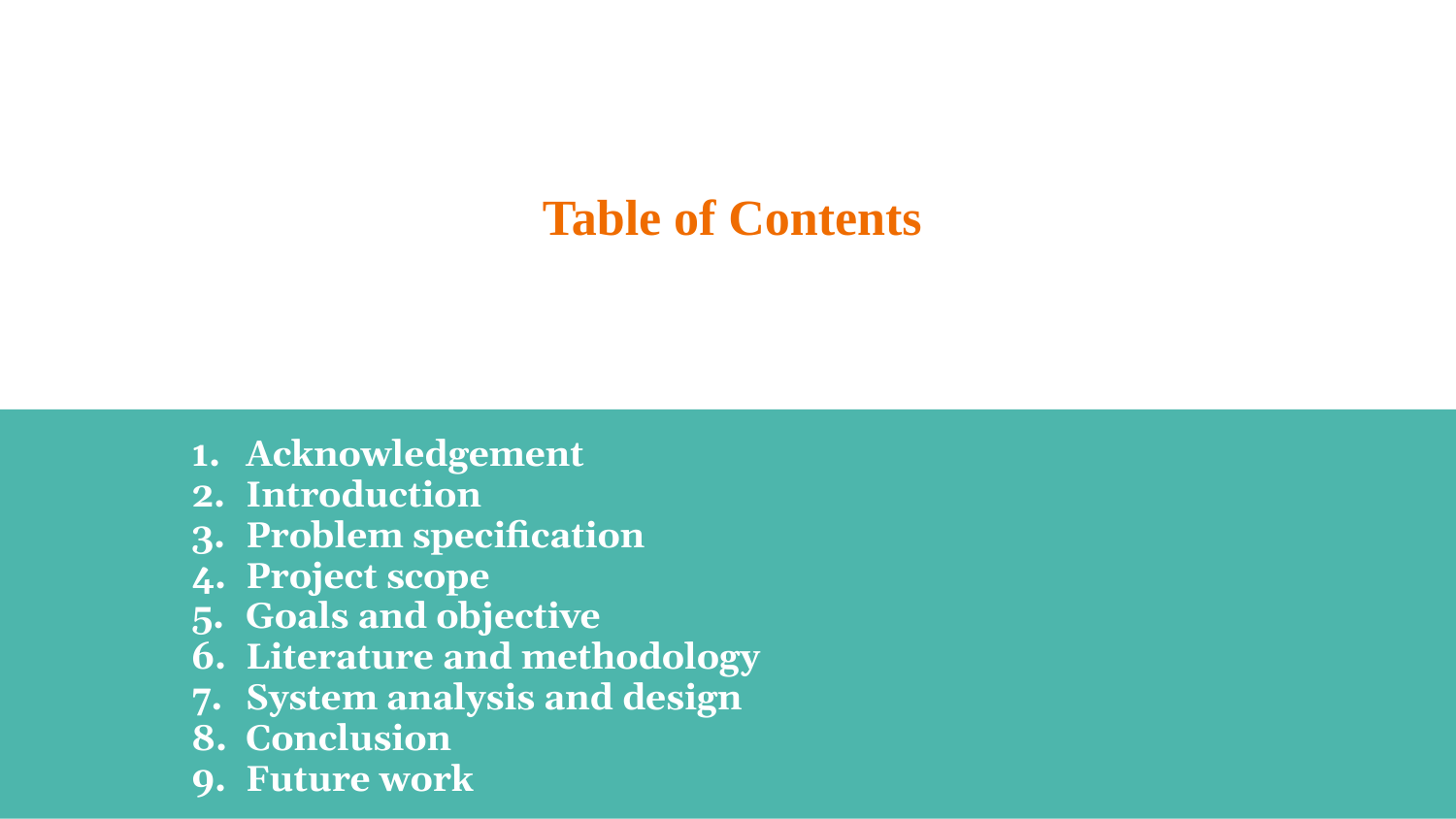

# Table of Contents
Acknowledgement
Introduction
Problem specification
Project scope
Goals and objective
Literature and methodology
System analysis and design
Conclusion
Future work